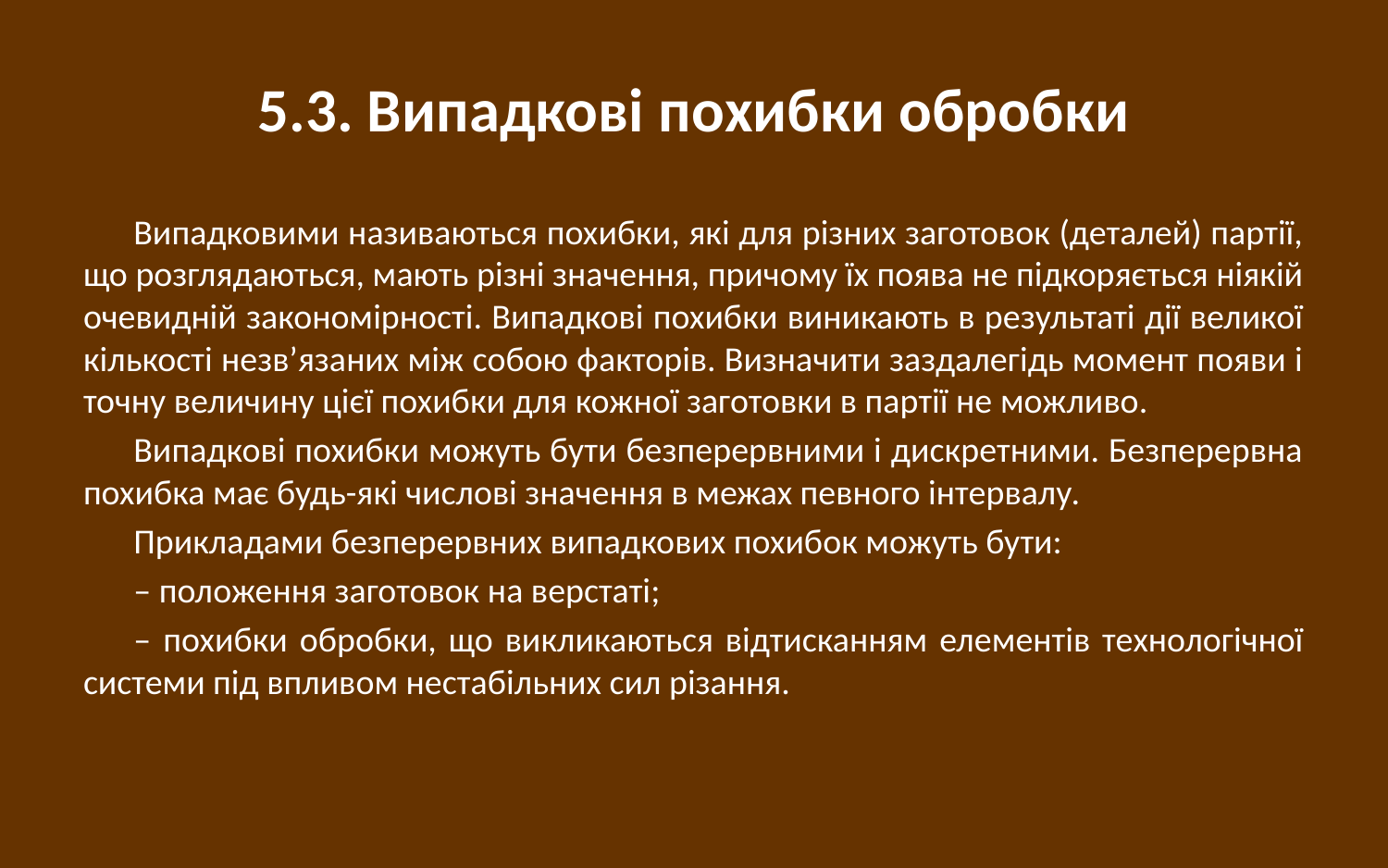

# 5.3. Випадкові похибки обробки
Випадковими називаються похибки, які для різних заготовок (деталей) партії, що розглядаються, мають різні значення, причому їх поява не підкоряється ніякій очевидній закономірності. Випадкові похибки виникають в результаті дії великої кількості незв’язаних між собою факторів. Визначити заздалегідь момент появи і точну величину цієї похибки для кожної заготовки в партії не можливо.
Випадкові похибки можуть бути безперервними і дискретними. Безперервна похибка має будь-які числові значення в межах певного інтервалу.
Прикладами безперервних випадкових похибок можуть бути:
– положення заготовок на верстаті;
– похибки обробки, що викликаються відтисканням елементів технологічної системи під впливом нестабільних сил різання.